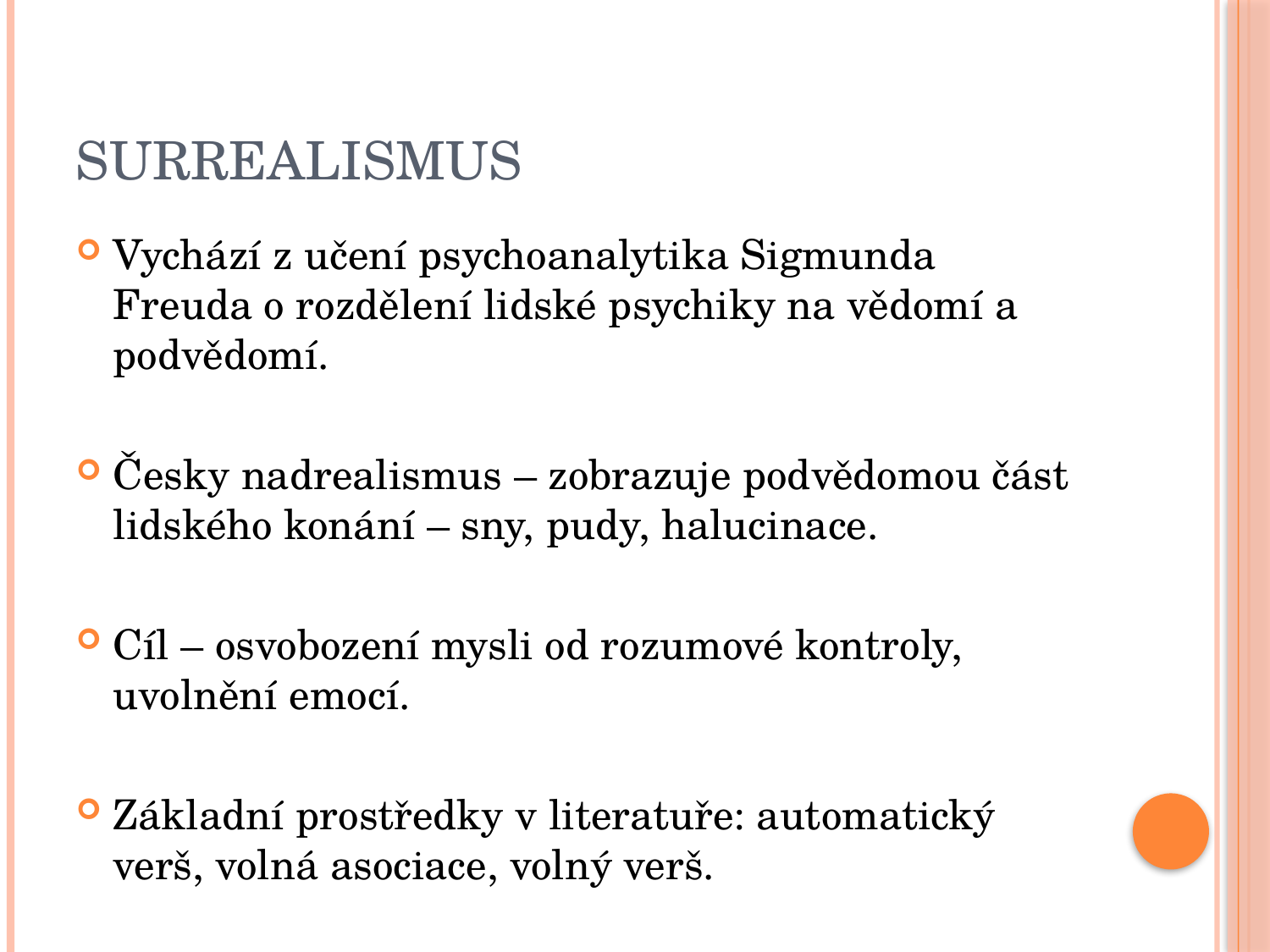

# surrealismus
Vychází z učení psychoanalytika Sigmunda Freuda o rozdělení lidské psychiky na vědomí a podvědomí.

Česky nadrealismus – zobrazuje podvědomou část lidského konání – sny, pudy, halucinace.

Cíl – osvobození mysli od rozumové kontroly, uvolnění emocí.

Základní prostředky v literatuře: automatický verš, volná asociace, volný verš.